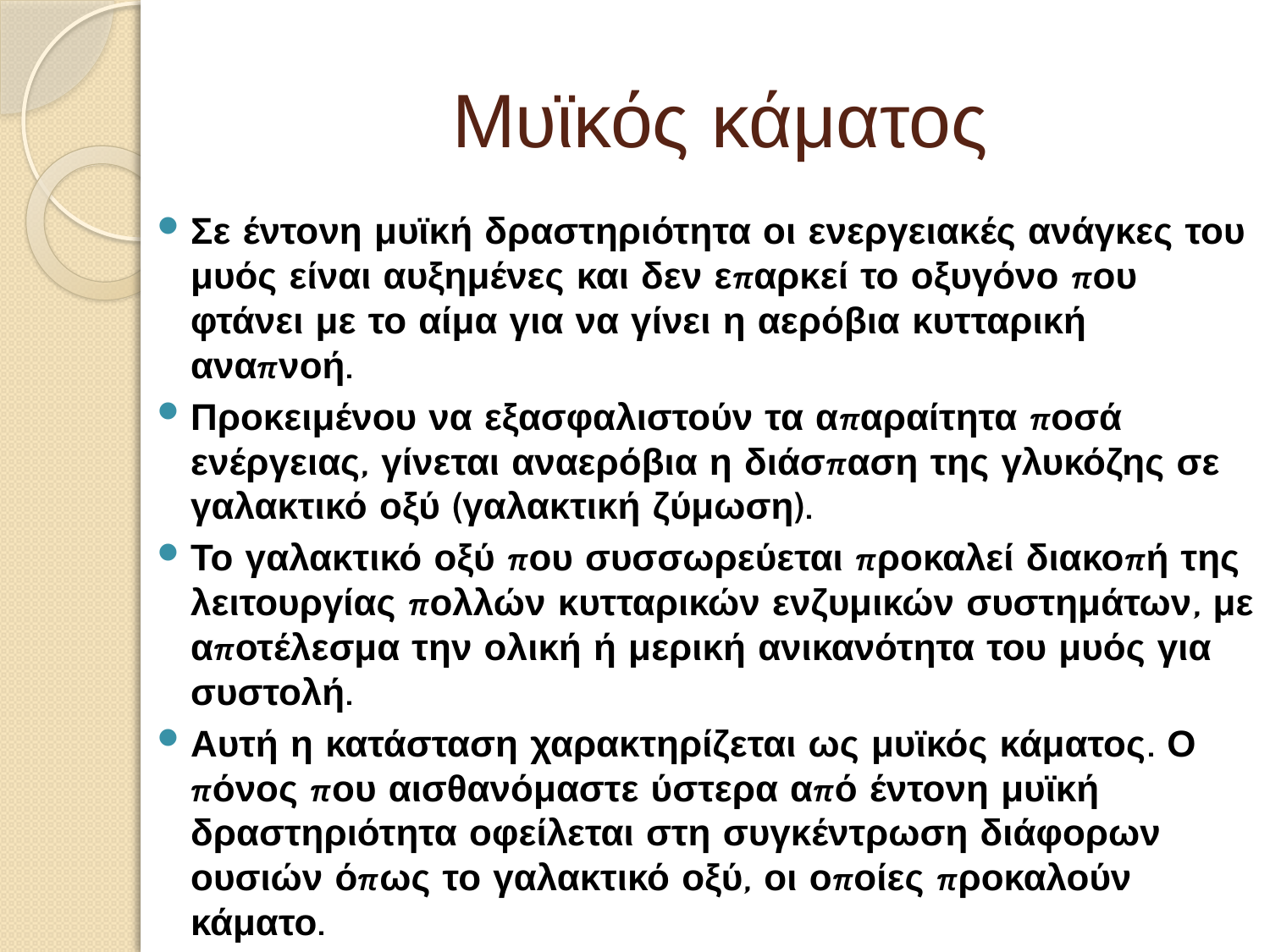

# Μυϊκός κάματος
Σε έντονη μυϊκή δραστηριότητα οι ενεργειακές ανάγκες του μυός είναι αυξημένες και δεν επαρκεί το οξυγόνο που φτάνει με το αίμα για να γίνει η αερόβια κυτταρική αναπνοή.
Προκειμένου να εξασφαλιστούν τα απαραίτητα ποσά ενέργειας, γίνεται αναερόβια η διάσπαση της γλυκόζης σε γαλακτικό οξύ (γαλακτική ζύμωση).
Το γαλακτικό οξύ που συσσωρεύεται προκαλεί διακοπή της λειτουργίας πολλών κυτταρικών ενζυμικών συστημάτων, με αποτέλεσμα την ολική ή μερική ανικανότητα του μυός για συστολή.
Αυτή η κατάσταση χαρακτηρίζεται ως μυϊκός κάματος. Ο πόνος που αισθανόμαστε ύστερα από έντονη μυϊκή δραστηριότητα οφείλεται στη συγκέντρωση διάφορων ουσιών όπως το γαλακτικό οξύ, οι οποίες προκαλούν κάματο.